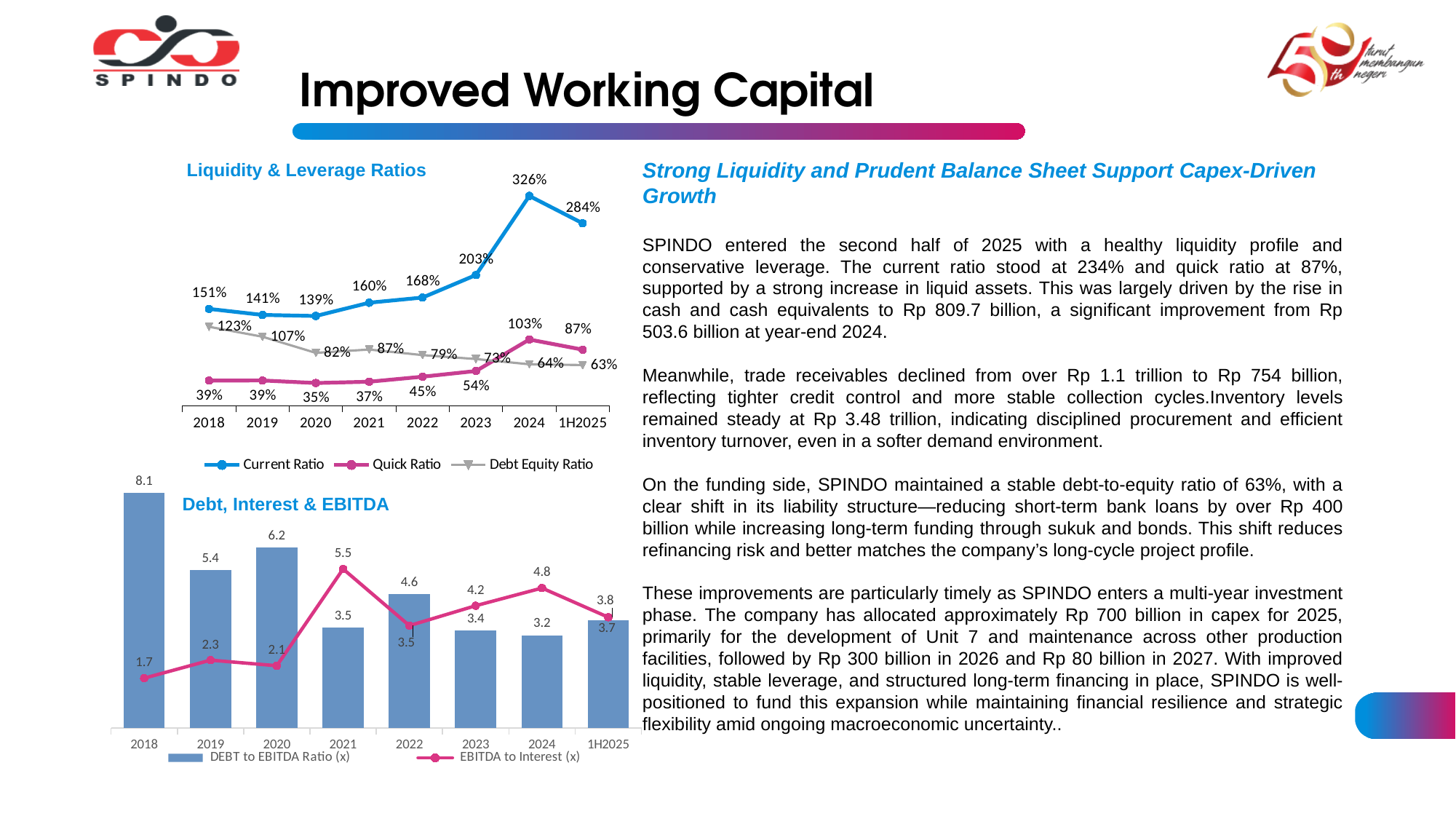

# Improved Working Capital

### Chart

| Category | Current Ratio | Quick Ratio | Debt Equity Ratio |
|---|---|---|---|
| 2018 | 1.5053217201806894 | 0.3921513839016649 | 1.2274290198585598 |
| 2019 | 1.411469332006918 | 0.39282107387696985 | 1.073279516194355 |
| 2020 | 1.394977232696043 | 0.3539264800320579 | 0.8218832262977688 |
| 2021 | 1.602002734788869 | 0.3737833358990845 | 0.8740174528935846 |
| 2022 | 1.6823902705597185 | 0.4516034522046163 | 0.7869148167405992 |
| 2023 | 2.031976993286505 | 0.539963833779538 | 0.7260958793472816 |
| 2024 | 3.261290086323541 | 1.0297409052427213 | 0.6446709917324402 |
| 1H2025 | 2.8357285364434435 | 0.8717189472058955 | 0.6326148261059464 |
Strong Liquidity and Prudent Balance Sheet Support Capex-Driven Growth

SPINDO entered the second half of 2025 with a healthy liquidity profile and conservative leverage. The current ratio stood at 234% and quick ratio at 87%, supported by a strong increase in liquid assets. This was largely driven by the rise in cash and cash equivalents to Rp 809.7 billion, a significant improvement from Rp 503.6 billion at year-end 2024.

Meanwhile, trade receivables declined from over Rp 1.1 trillion to Rp 754 billion, reflecting tighter credit control and more stable collection cycles.Inventory levels remained steady at Rp 3.48 trillion, indicating disciplined procurement and efficient inventory turnover, even in a softer demand environment.

On the funding side, SPINDO maintained a stable debt-to-equity ratio of 63%, with a clear shift in its liability structure—reducing short-term bank loans by over Rp 400 billion while increasing long-term funding through sukuk and bonds. This shift reduces refinancing risk and better matches the company’s long-cycle project profile.

These improvements are particularly timely as SPINDO enters a multi-year investment phase. The company has allocated approximately Rp 700 billion in capex for 2025, primarily for the development of Unit 7 and maintenance across other production facilities, followed by Rp 300 billion in 2026 and Rp 80 billion in 2027. With improved liquidity, stable leverage, and structured long-term financing in place, SPINDO is well-positioned to fund this expansion while maintaining financial resilience and strategic flexibility amid ongoing macroeconomic uncertainty..

Liquidity & Leverage Ratios

### Chart

| Category |  DEBT to EBITDA Ratio (x)  |  EBITDA to Interest (x)  |
|---|---|---|
| 2018 | 8.102514988498253 | 1.7158107787873962 |
| 2019 | 5.437988273266252 | 2.337227476831948 |
| 2020 | 6.217052294489325 | 2.143914345728956 |
| 2021 | 3.4582974193096776 | 5.482632404999484 |
| 2022 | 4.605314178155019 | 3.5277816522536165 |
| 2023 | 3.3539120415748185 | 4.215368363488416 |
| 2024 | 3.196268682390756 | 4.825334863777795 |
| 1H2025 | 3.710459471857263 | 3.8184028443452953 |
Debt, Interest & EBITDA
6
6